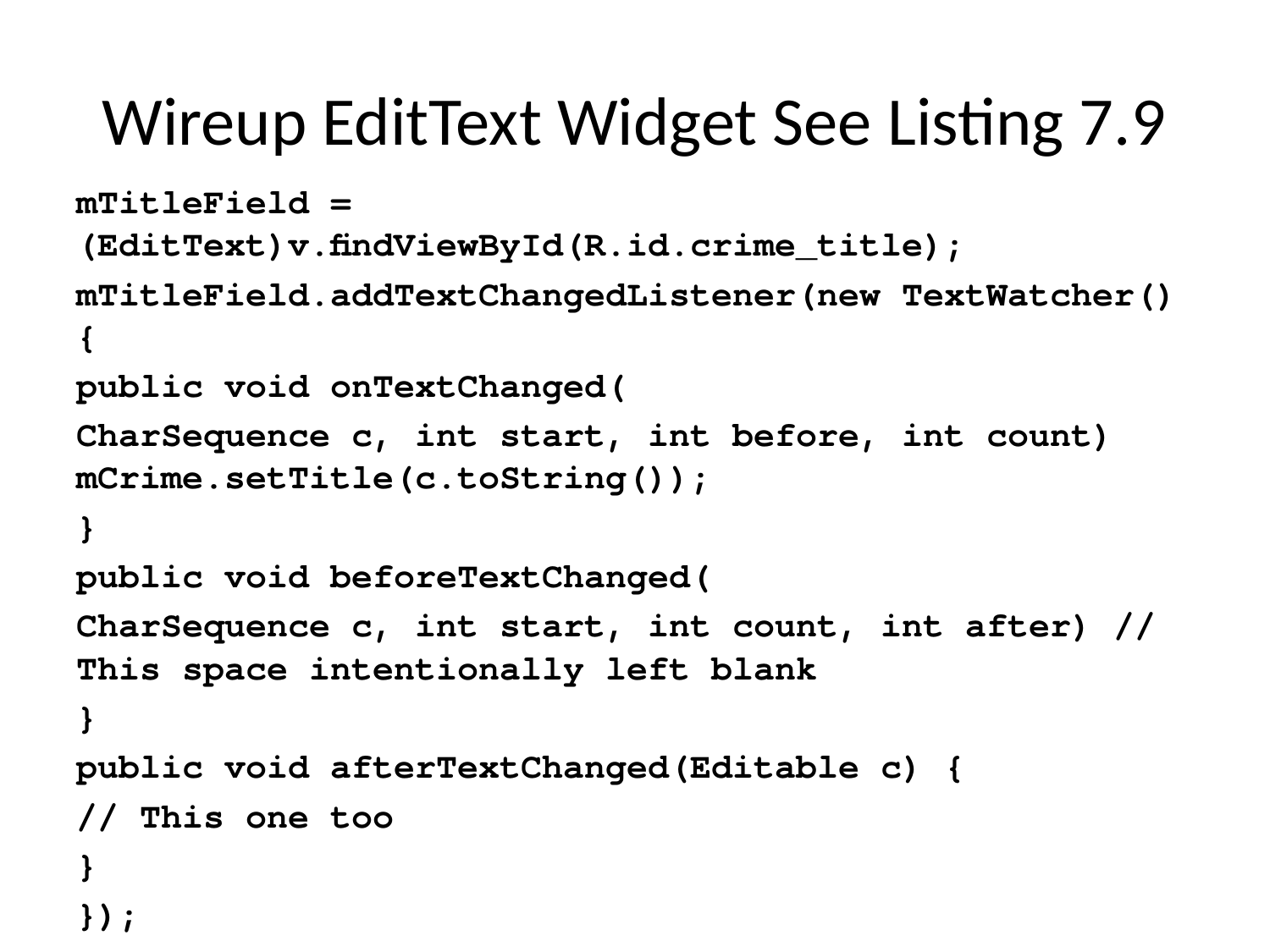

# Wireup EditText Widget See Listing 7.9
mTitleField = (EditText)v.findViewById(R.id.crime_title);
mTitleField.addTextChangedListener(new TextWatcher() {
public void onTextChanged(
CharSequence c, int start, int before, int count) mCrime.setTitle(c.toString());
}
public void beforeTextChanged(
CharSequence c, int start, int count, int after) // This space intentionally left blank
}
public void afterTextChanged(Editable c) {
// This one too
}
});